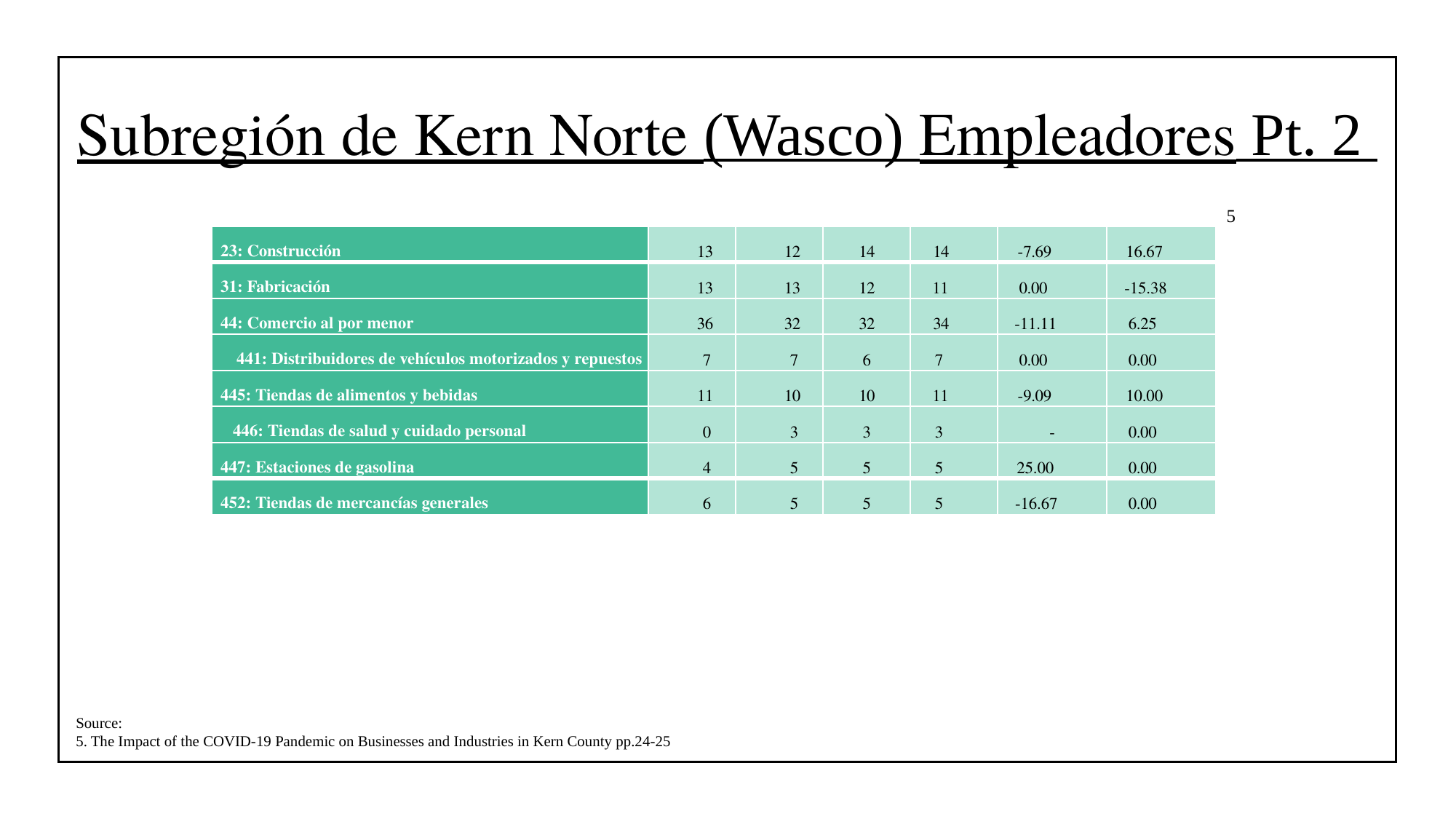

# Subregión de Kern Norte (Wasco) Empleadores Pt. 2
5
| 23: Construcción | 13 | 12 | 14 | 14 | -7.69 | 16.67 |
| --- | --- | --- | --- | --- | --- | --- |
| 31: Fabricación | 13 | 13 | 12 | 11 | 0.00 | -15.38 |
| 44: Comercio al por menor | 36 | 32 | 32 | 34 | -11.11 | 6.25 |
| 441: Distribuidores de vehículos motorizados y repuestos | 7 | 7 | 6 | 7 | 0.00 | 0.00 |
| 445: Tiendas de alimentos y bebidas | 11 | 10 | 10 | 11 | -9.09 | 10.00 |
| 446: Tiendas de salud y cuidado personal | 0 | 3 | 3 | 3 | - | 0.00 |
| 447: Estaciones de gasolina | 4 | 5 | 5 | 5 | 25.00 | 0.00 |
| 452: Tiendas de mercancías generales | 6 | 5 | 5 | 5 | -16.67 | 0.00 |

Source:
5. The Impact of the COVID-19 Pandemic on Businesses and Industries in Kern County pp.24-25